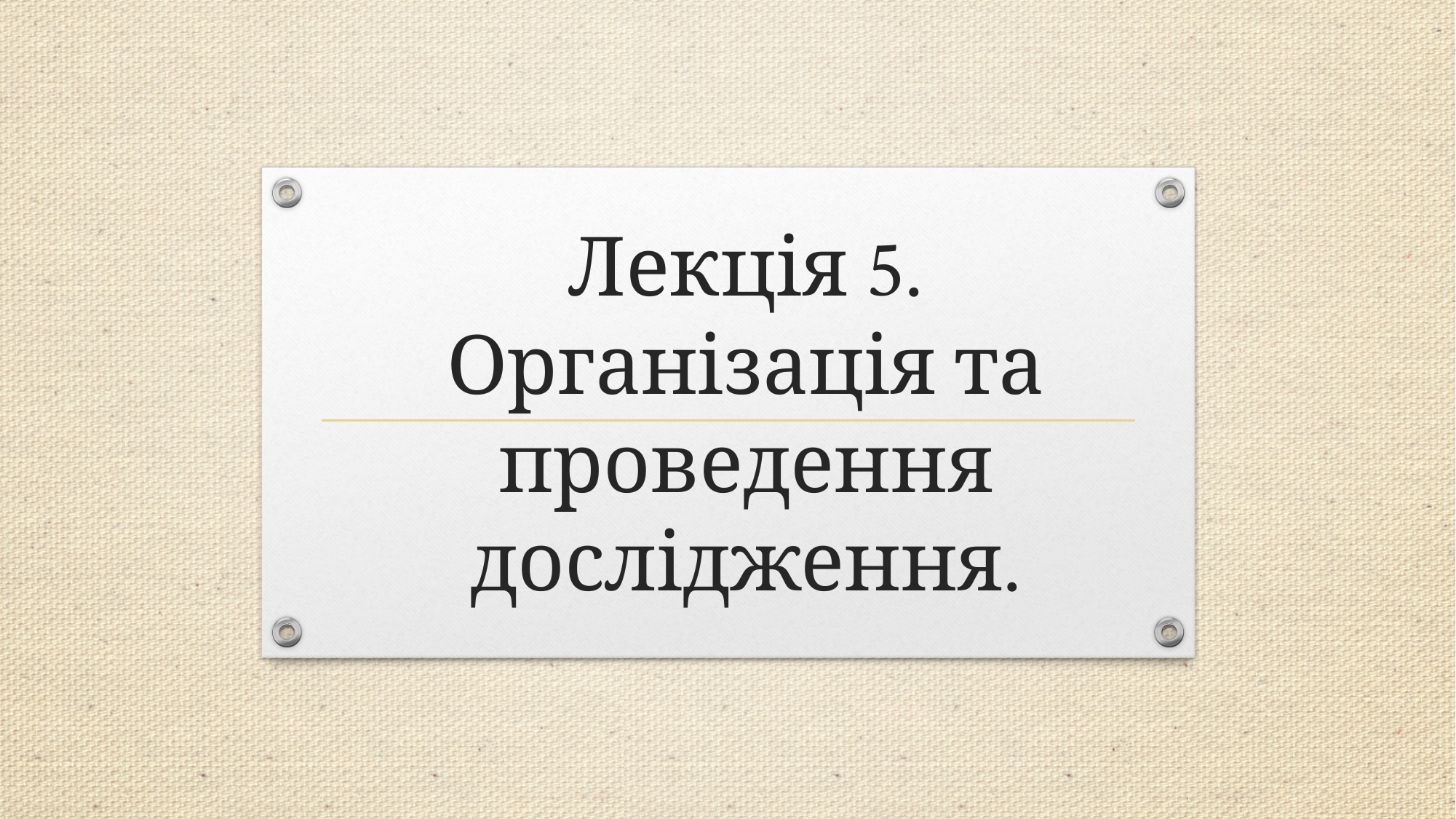

# Лекція 5. Організація та проведення дослідження.